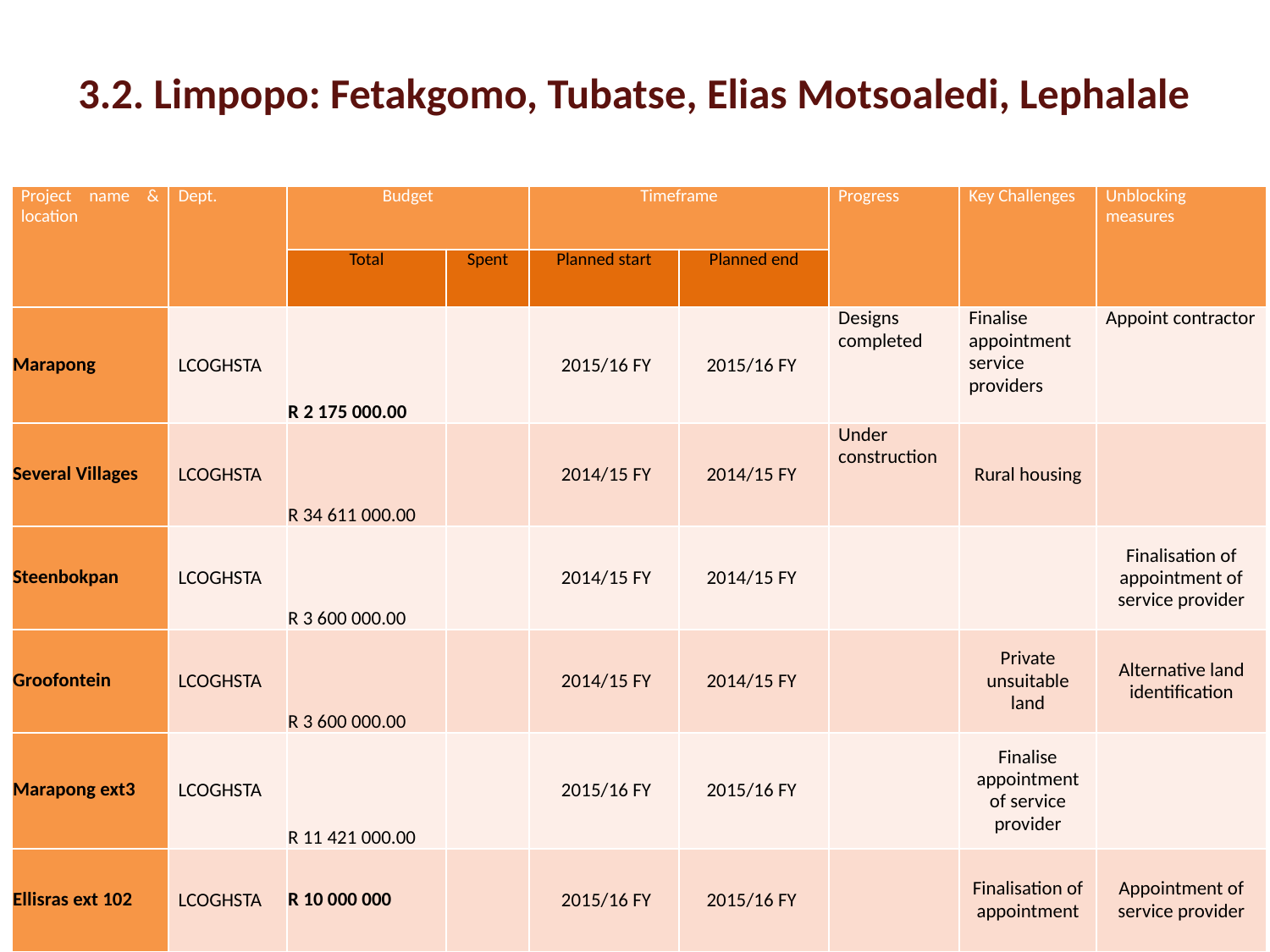

# 3.2. Limpopo: Fetakgomo, Tubatse, Elias Motsoaledi, Lephalale
| Project name & location | Dept. | Budget |  | Timeframe |  | Progress | Key Challenges | Unblocking measures |
| --- | --- | --- | --- | --- | --- | --- | --- | --- |
|  |  | Total | Spent | Planned start | Planned end |  |  |  |
| Marapong | LCOGHSTA | R 2 175 000.00 |  | 2015/16 FY | 2015/16 FY | Designs completed | Finalise appointment service providers | Appoint contractor |
| Several Villages | LCOGHSTA | R 34 611 000.00 |  | 2014/15 FY | 2014/15 FY | Under construction | Rural housing |  |
| Steenbokpan | LCOGHSTA | R 3 600 000.00 |  | 2014/15 FY | 2014/15 FY |  |  | Finalisation of appointment of service provider |
| Groofontein | LCOGHSTA | R 3 600 000.00 |  | 2014/15 FY | 2014/15 FY |  | Private unsuitable land | Alternative land identification |
| Marapong ext3 | LCOGHSTA | R 11 421 000.00 |  | 2015/16 FY | 2015/16 FY |  | Finalise appointment of service provider |  |
| Ellisras ext 102 | LCOGHSTA | R 10 000 000 |  | 2015/16 FY | 2015/16 FY |  | Finalisation of appointment | Appointment of service provider |